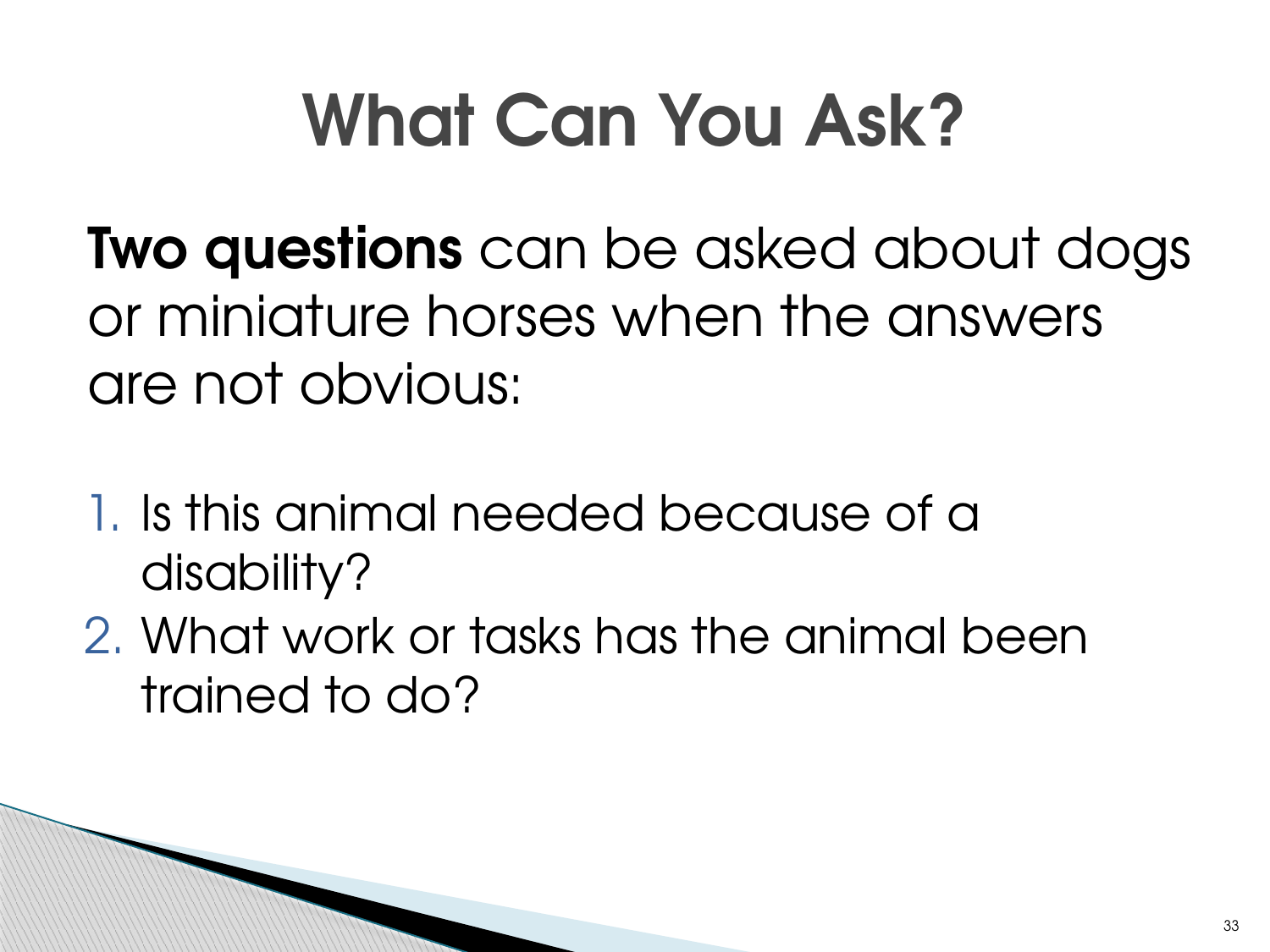

# What Can You Ask?
Two questions can be asked about dogs or miniature horses when the answers are not obvious:

Is this animal needed because of a disability?
What work or tasks has the animal been trained to do?
33